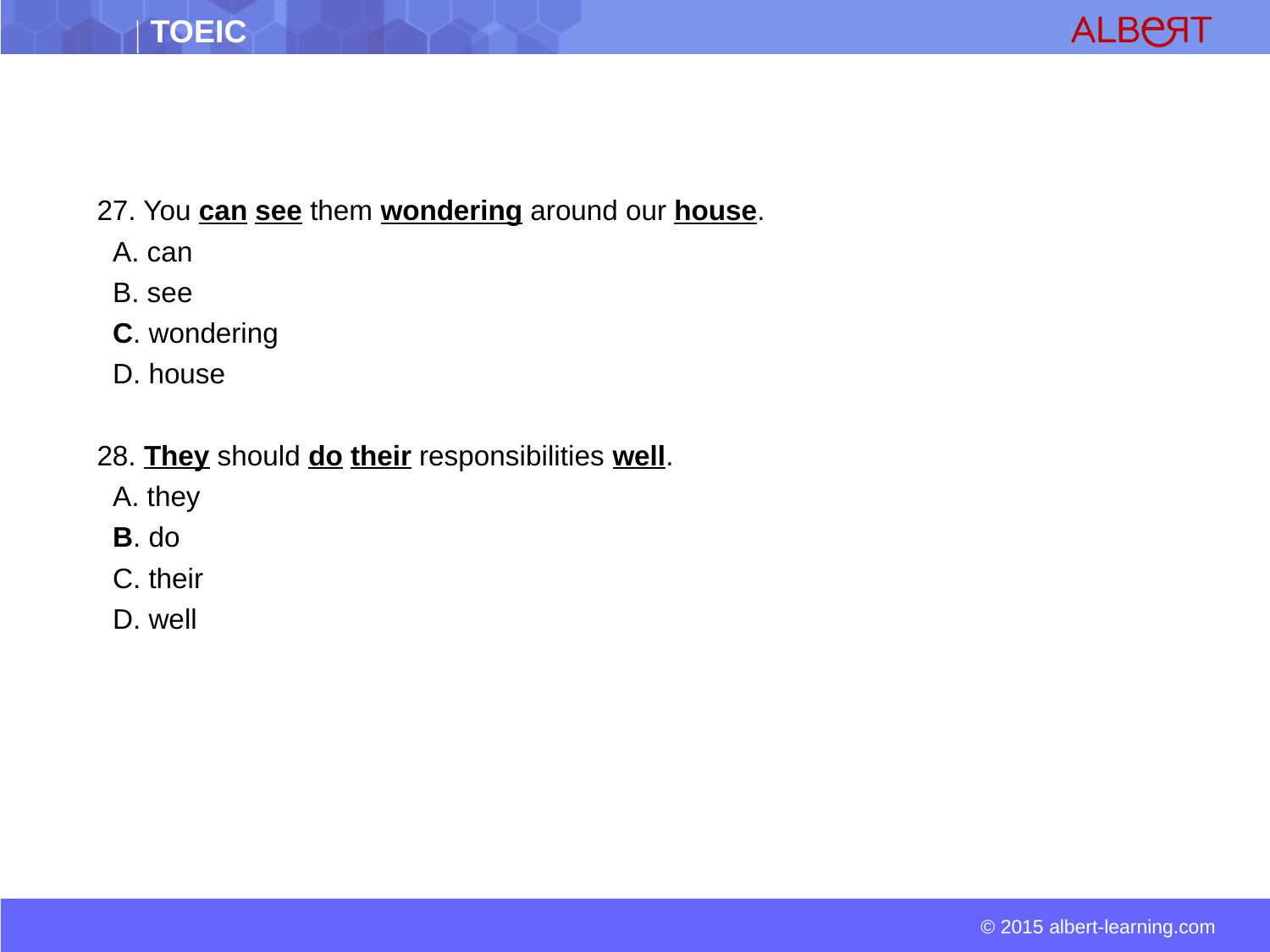

27. You can see them wondering around our house.
  A. can
  B. see
  C. wondering
  D. house

28. They should do their responsibilities well.
  A. they
  B. do
  C. their
  D. well